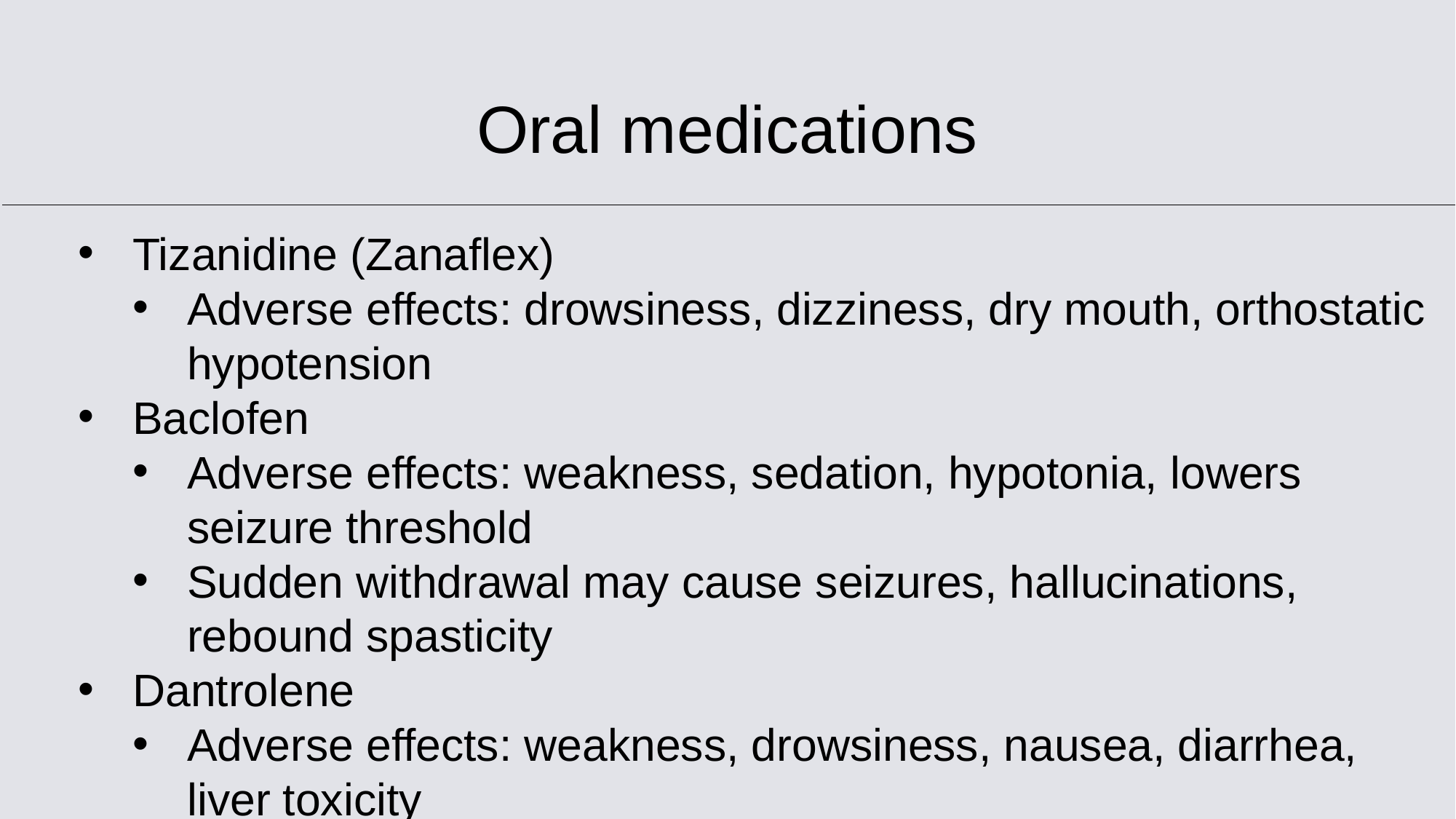

# Oral medications
Tizanidine (Zanaflex)
Adverse effects: drowsiness, dizziness, dry mouth, orthostatic hypotension
Baclofen
Adverse effects: weakness, sedation, hypotonia, lowers seizure threshold
Sudden withdrawal may cause seizures, hallucinations, rebound spasticity
Dantrolene
Adverse effects: weakness, drowsiness, nausea, diarrhea, liver toxicity